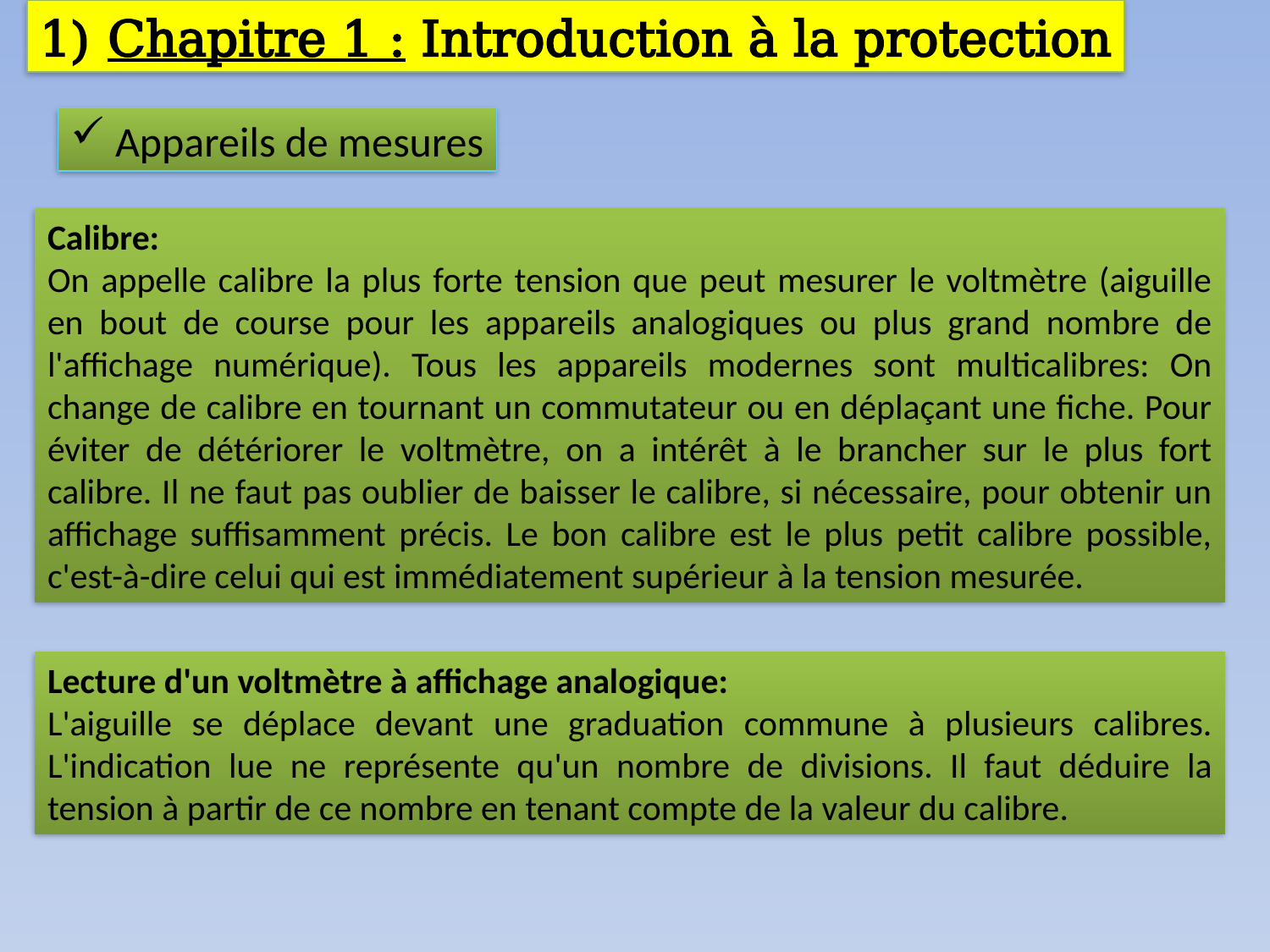

1) Chapitre 1 : Introduction à la protection
 Appareils de mesures
Calibre:
On appelle calibre la plus forte tension que peut mesurer le voltmètre (aiguille en bout de course pour les appareils analogiques ou plus grand nombre de l'affichage numérique). Tous les appareils modernes sont multicalibres: On change de calibre en tournant un commutateur ou en déplaçant une fiche. Pour éviter de détériorer le voltmètre, on a intérêt à le brancher sur le plus fort calibre. Il ne faut pas oublier de baisser le calibre, si nécessaire, pour obtenir un affichage suffisamment précis. Le bon calibre est le plus petit calibre possible, c'est-à-dire celui qui est immédiatement supérieur à la tension mesurée.
Lecture d'un voltmètre à affichage analogique:
L'aiguille se déplace devant une graduation commune à plusieurs calibres. L'indication lue ne représente qu'un nombre de divisions. Il faut déduire la tension à partir de ce nombre en tenant compte de la valeur du calibre.